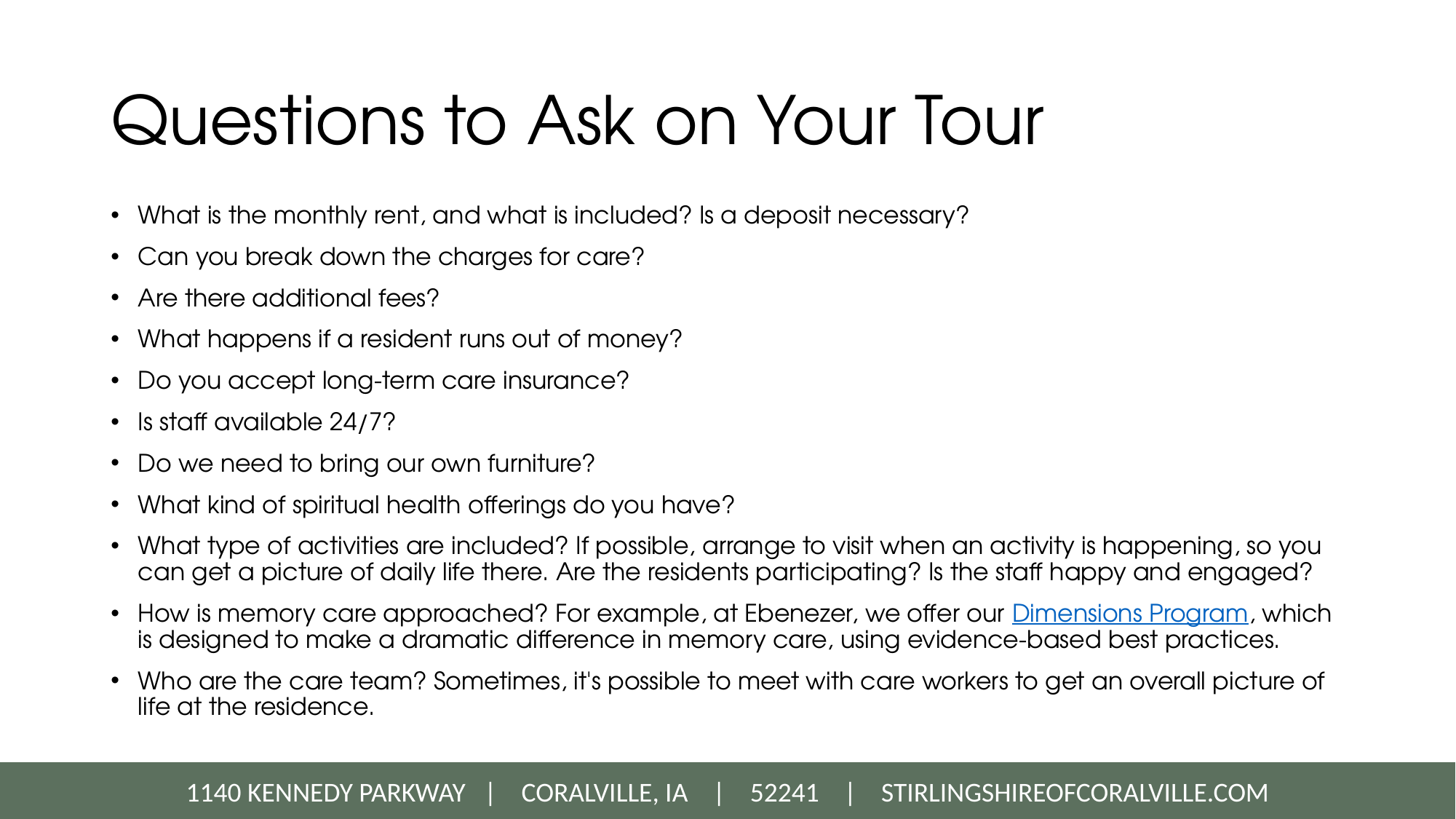

# Questions to Ask on Your Tour
What is the monthly rent, and what is included? Is a deposit necessary?
Can you break down the charges for care?
Are there additional fees?
What happens if a resident runs out of money?
Do you accept long-term care insurance?
Is staff available 24/7?
Do we need to bring our own furniture?
What kind of spiritual health offerings do you have?
What type of activities are included? If possible, arrange to visit when an activity is happening, so you can get a picture of daily life there. Are the residents participating? Is the staff happy and engaged?
How is memory care approached? For example, at Ebenezer, we offer our Dimensions Program, which is designed to make a dramatic difference in memory care, using evidence-based best practices.
Who are the care team? Sometimes, it's possible to meet with care workers to get an overall picture of life at the residence.

1140 KENNEDY PARKWAY   |    CORALVILLE, IA    |    52241    |    STIRLINGSHIREOFCORALVILLE.COM